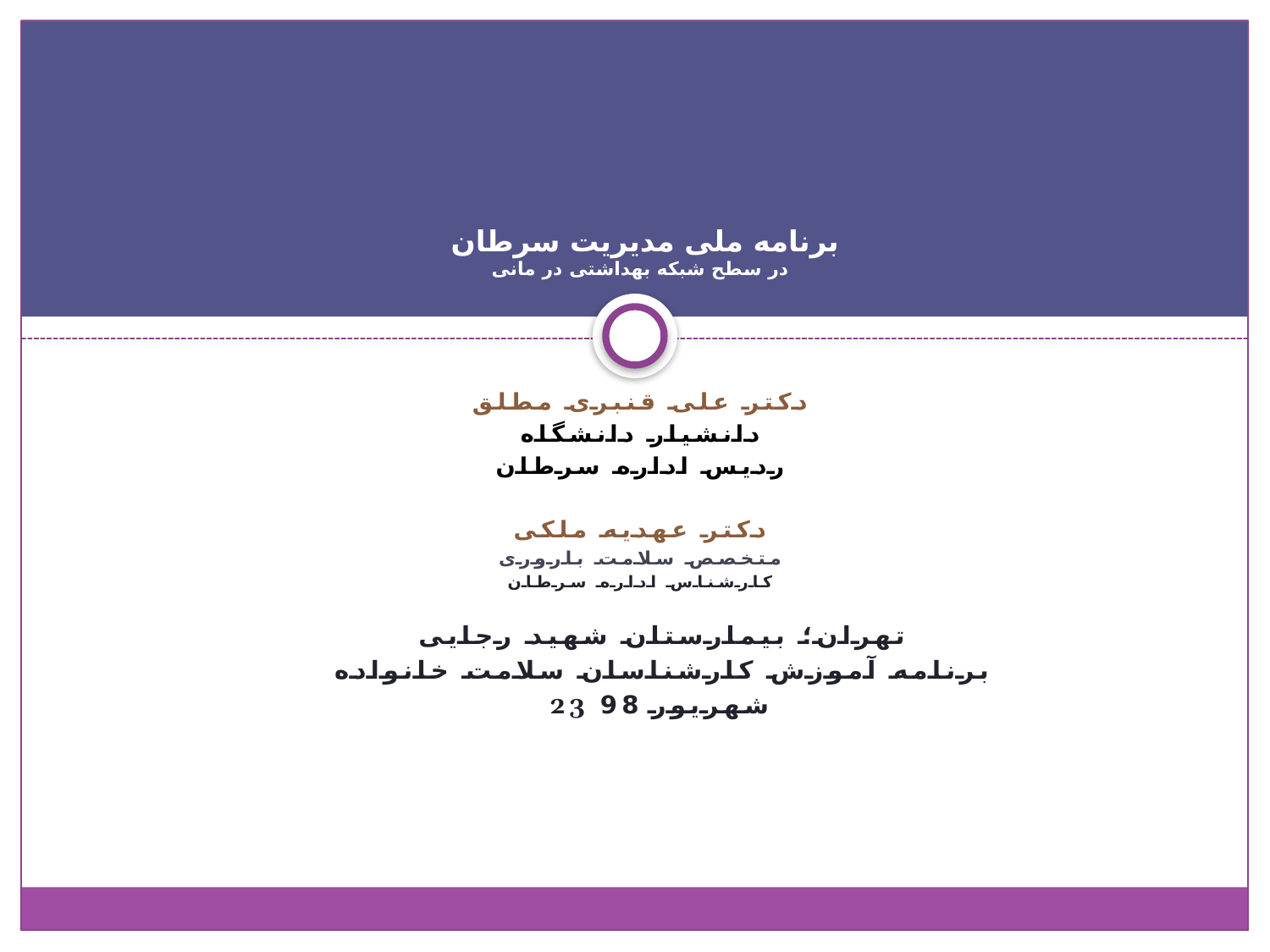

# برنامه ملی مدیریت سرطان در سطح شبکه بهداشتی در مانی
دکتر علی قنبری مطلق
دانشیار دانشگاه
ردیس اداره سرطان

دکتر عهدیه ملکی
متخصص سلامت باروری
کارشناس اداره سرطان
تهران؛ بیمارستان شهید رجایی
برنامه آموزش کارشناسان سلامت خانواده
23 شهریور 98